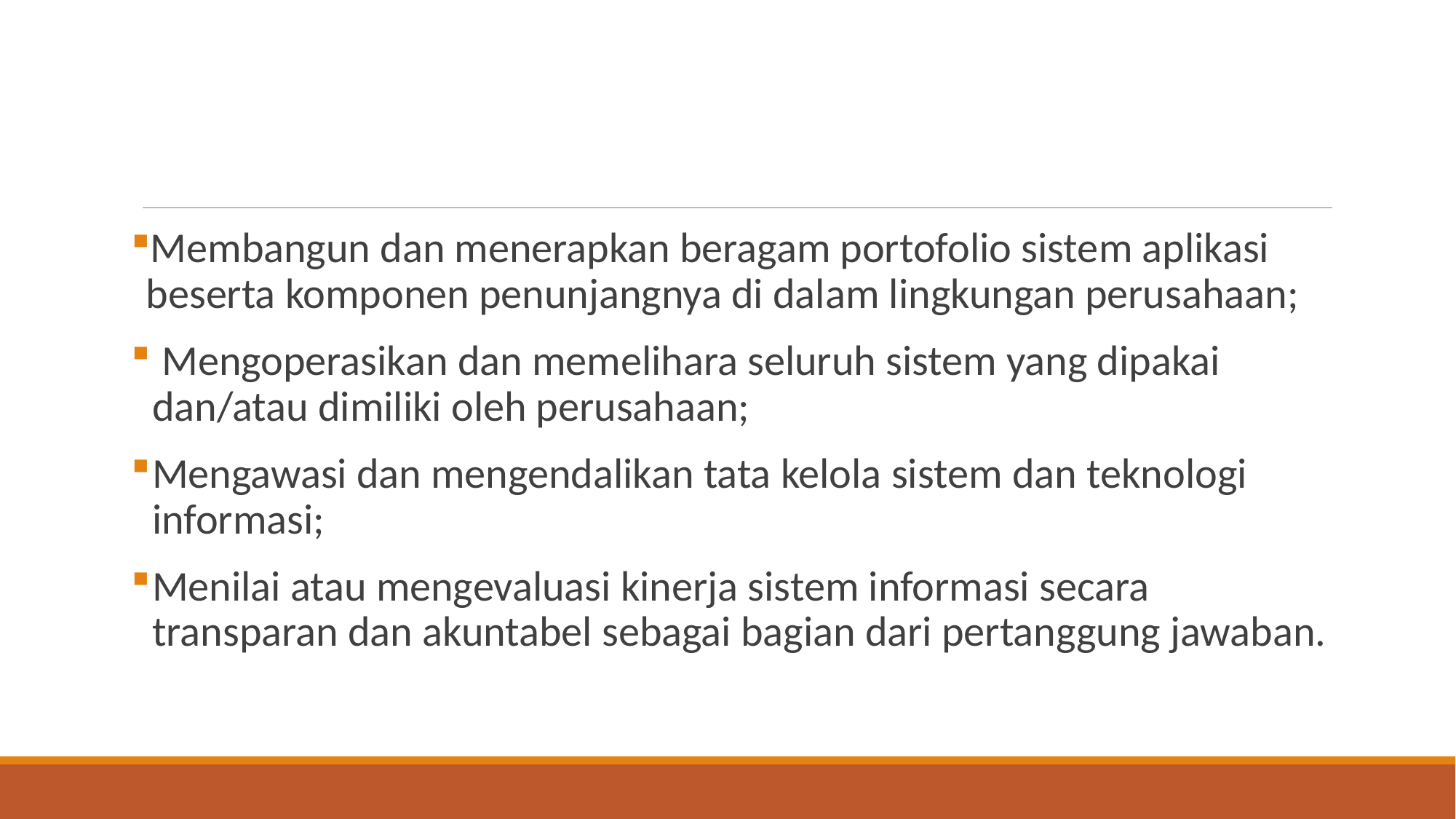

#
Membangun dan menerapkan beragam portofolio sistem aplikasi beserta komponen penunjangnya di dalam lingkungan perusahaan;
 Mengoperasikan dan memelihara seluruh sistem yang dipakai dan/atau dimiliki oleh perusahaan;
Mengawasi dan mengendalikan tata kelola sistem dan teknologi informasi;
Menilai atau mengevaluasi kinerja sistem informasi secara transparan dan akuntabel sebagai bagian dari pertanggung jawaban.